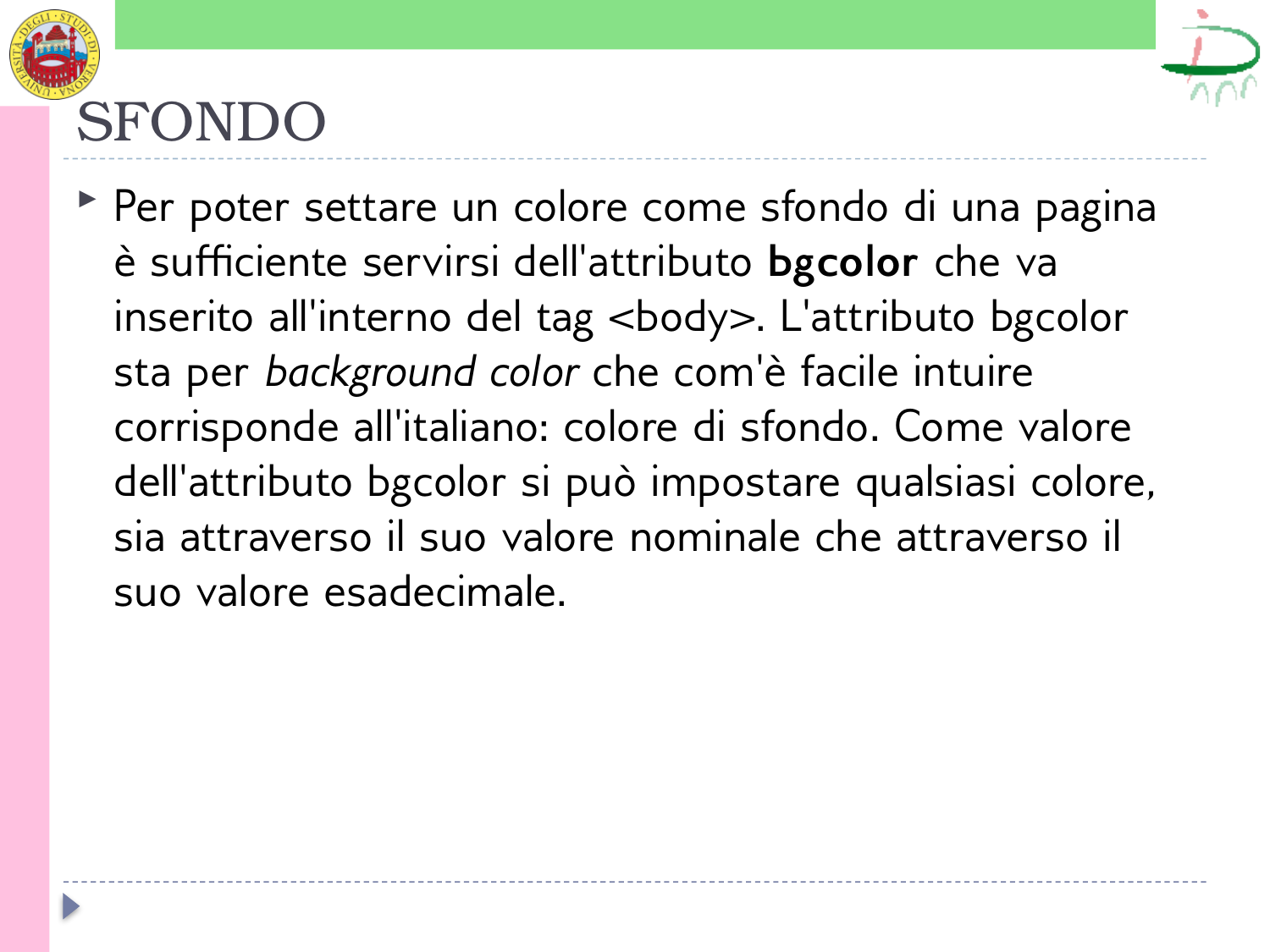

# SFONDO
Per poter settare un colore come sfondo di una pagina è sufficiente servirsi dell'attributo bgcolor che va inserito all'interno del tag <body>. L'attributo bgcolor sta per background color che com'è facile intuire corrisponde all'italiano: colore di sfondo. Come valore dell'attributo bgcolor si può impostare qualsiasi colore, sia attraverso il suo valore nominale che attraverso il suo valore esadecimale.